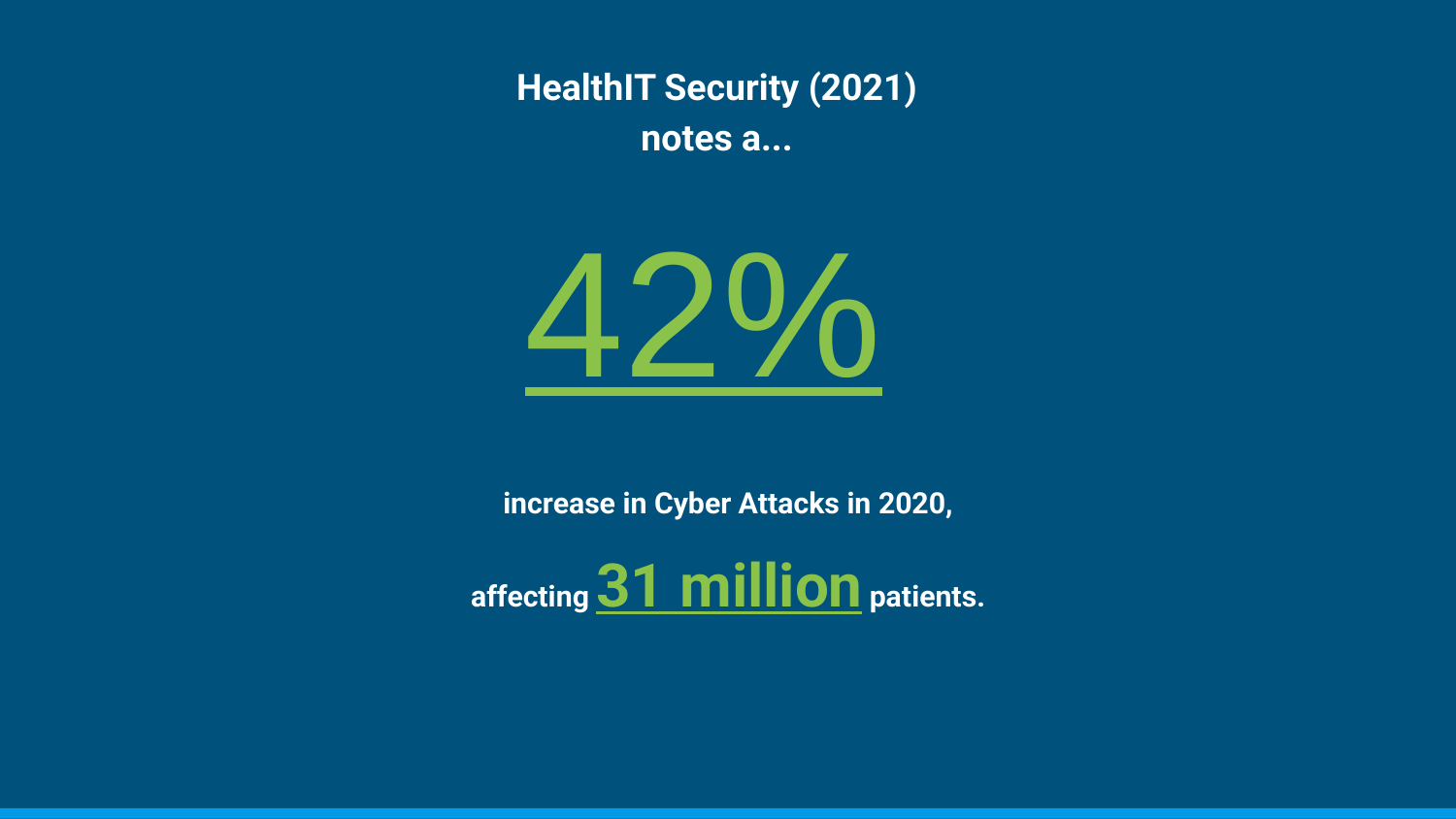

HealthIT Security (2021) notes a...
# 42%
increase in Cyber Attacks in 2020,
affecting 31 million patients.